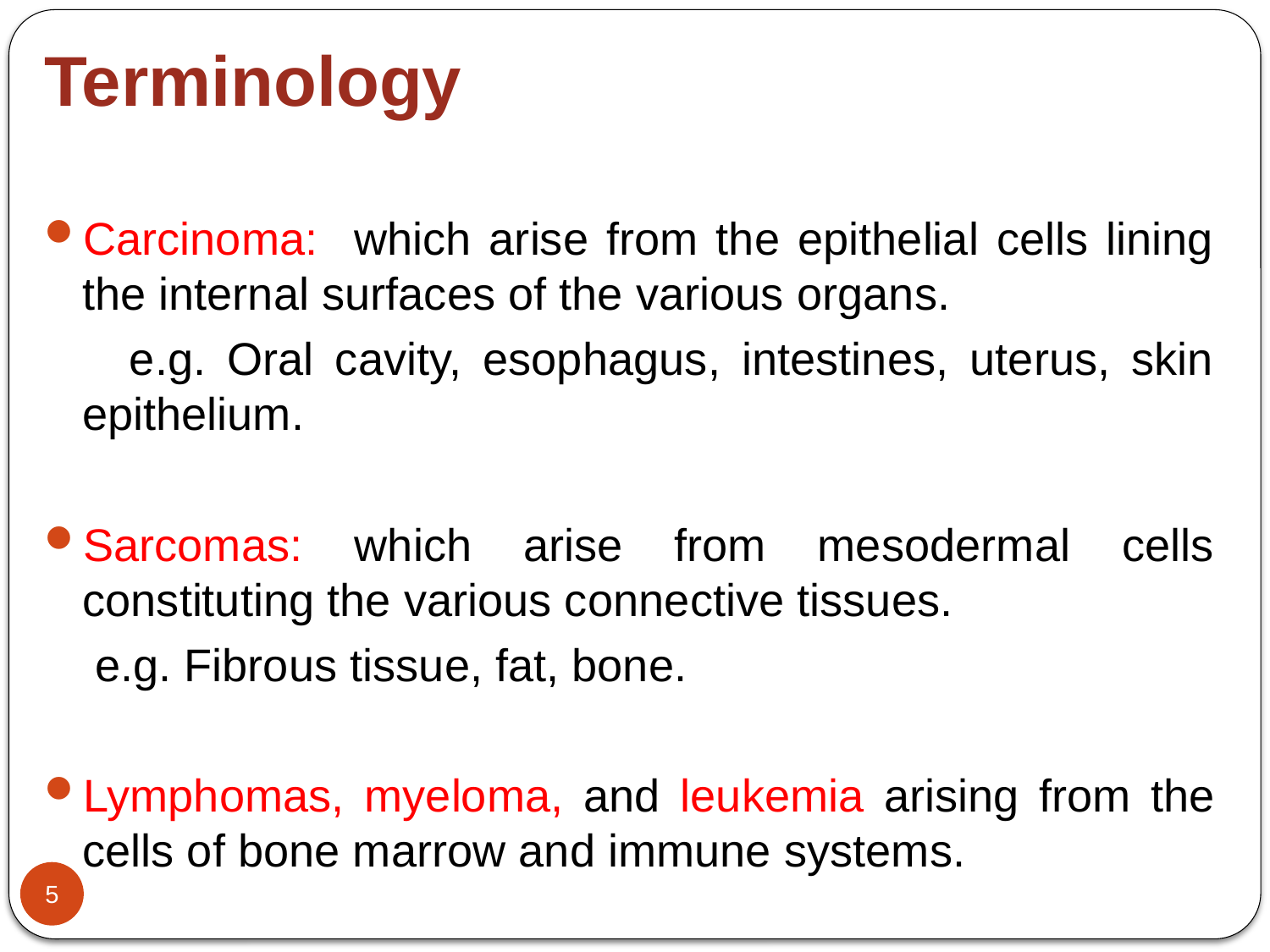

# Terminology

Carcinoma:  which arise from the epithelial cells lining the internal surfaces of the various organs.
    e.g. Oral cavity, esophagus, intestines, uterus, skin epithelium.

Sarcomas: which arise from mesodermal cells constituting the various connective tissues.
    e.g. Fibrous tissue, fat, bone.

Lymphomas, myeloma, and leukemia arising from the cells of bone marrow and immune systems.

5